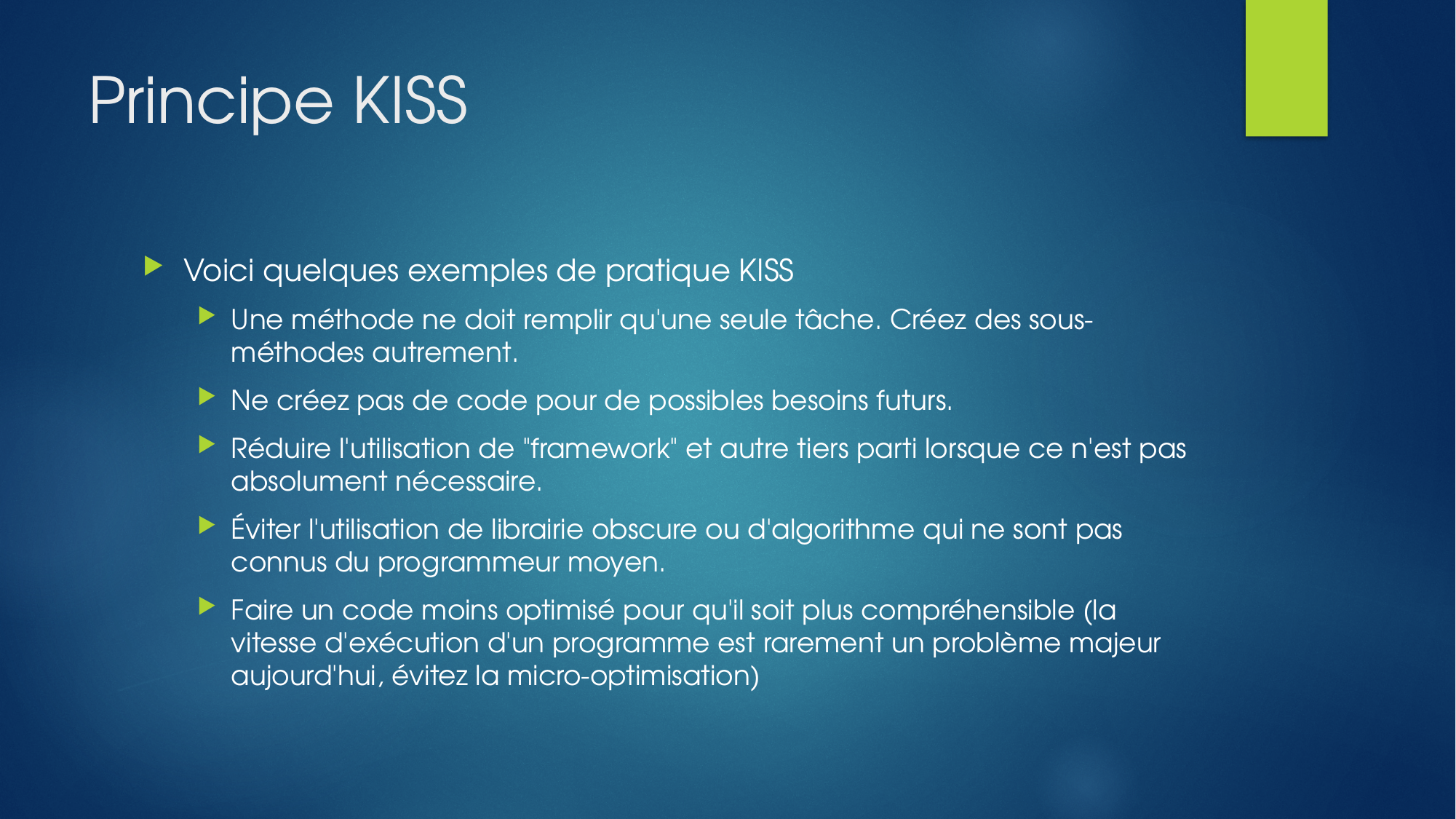

# Principe KISS
Voici quelques exemples de pratique KISS
Une méthode ne doit remplir qu'une seule tâche. Créez des sous-méthodes autrement.
Ne créez pas de code pour de possibles besoins futurs.
Réduire l'utilisation de "framework" et autre tiers parti lorsque ce n'est pas absolument nécessaire.
Éviter l'utilisation de librairie obscure ou d'algorithme qui ne sont pas connus du programmeur moyen.
Faire un code moins optimisé pour qu'il soit plus compréhensible (la vitesse d'exécution d'un programme est rarement un problème majeur aujourd'hui, évitez la micro-optimisation)